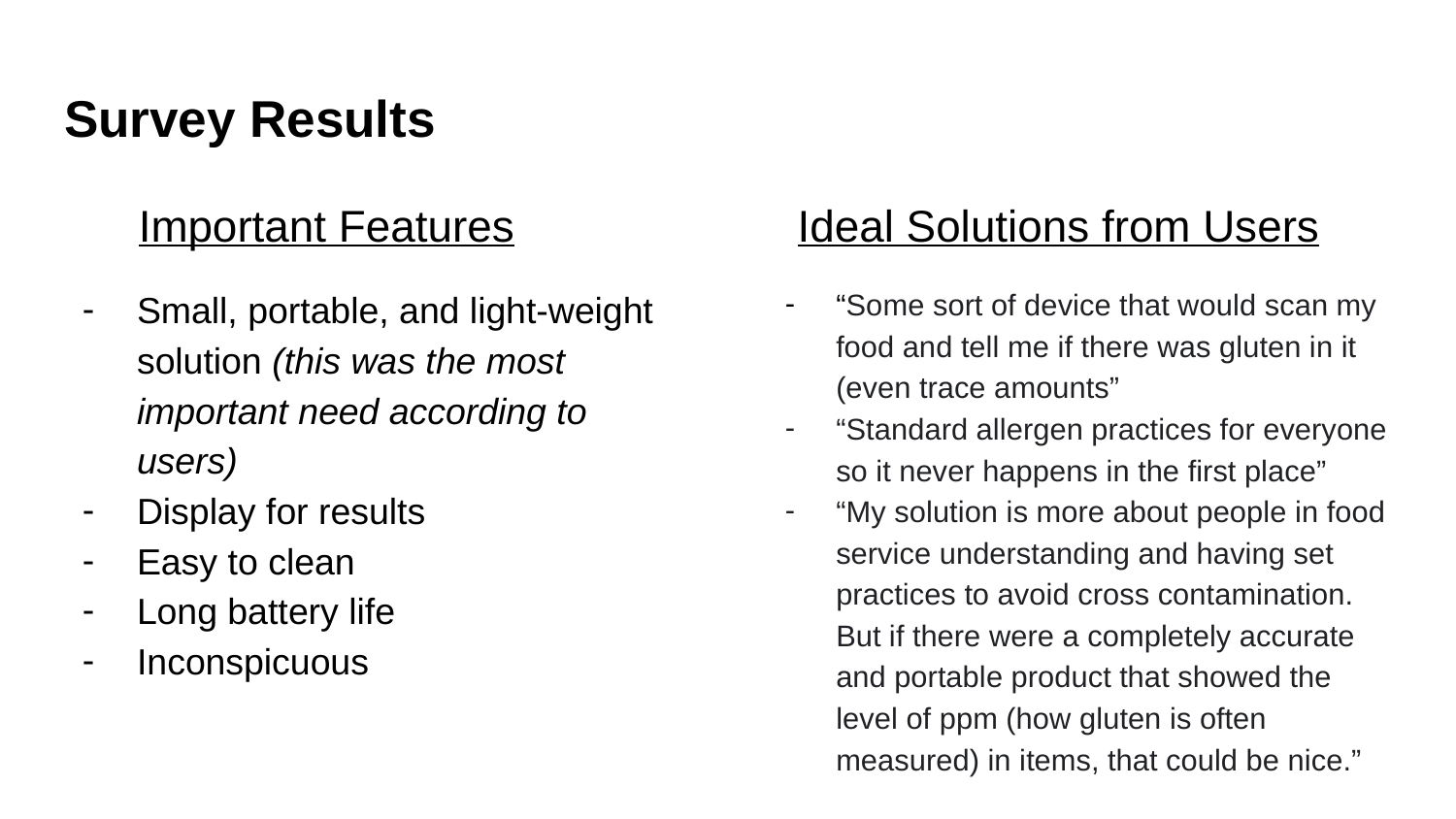

# Survey Results
Important Features
Ideal Solutions from Users
Small, portable, and light-weight solution (this was the most important need according to users)
Display for results
Easy to clean
Long battery life
Inconspicuous
“Some sort of device that would scan my food and tell me if there was gluten in it (even trace amounts”
“Standard allergen practices for everyone so it never happens in the first place”
“My solution is more about people in food service understanding and having set practices to avoid cross contamination. But if there were a completely accurate and portable product that showed the level of ppm (how gluten is often measured) in items, that could be nice.”